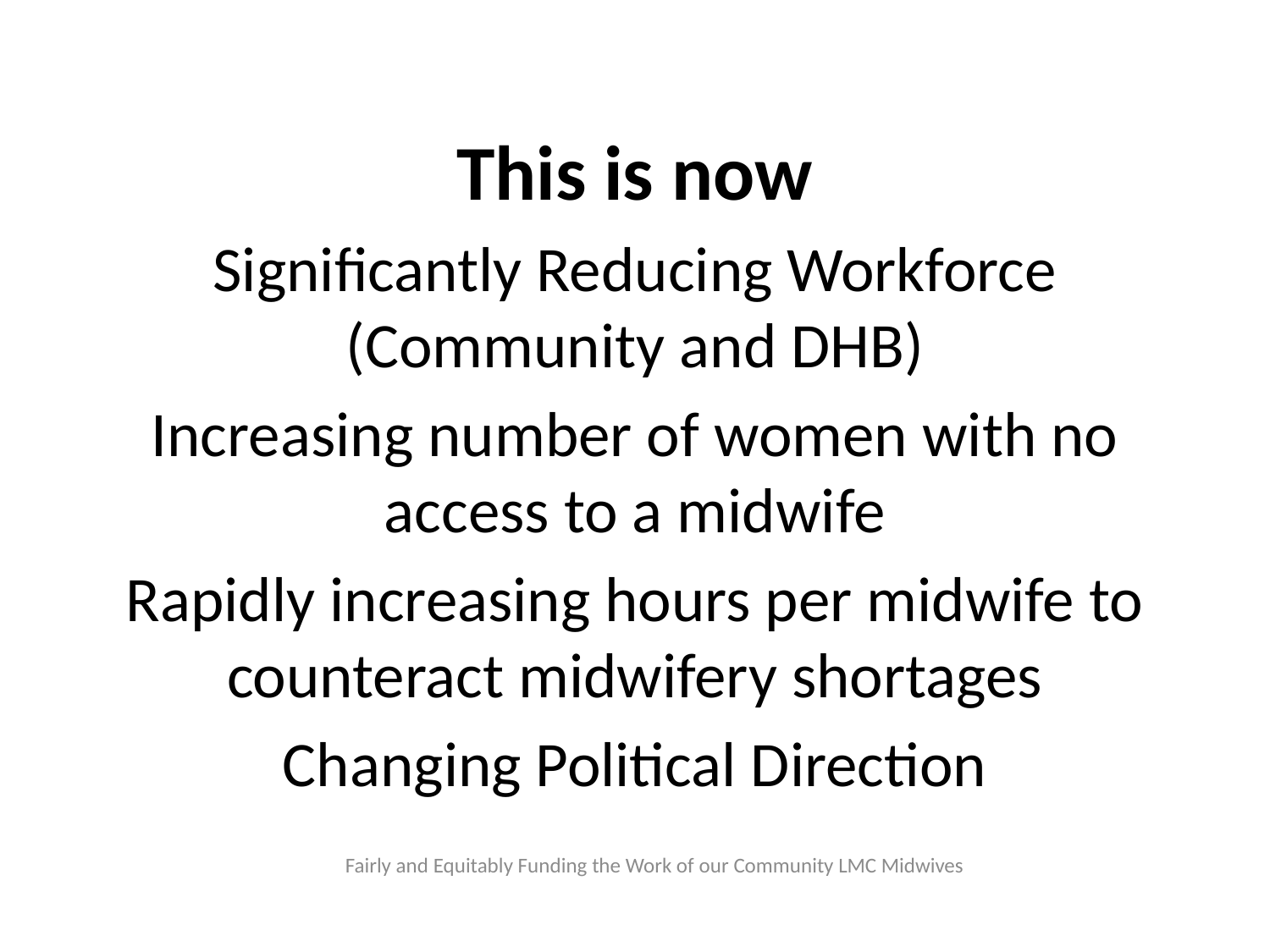

This is now
Significantly Reducing Workforce (Community and DHB)
Increasing number of women with no access to a midwife
Rapidly increasing hours per midwife to counteract midwifery shortages
Changing Political Direction

Fairly and Equitably Funding the Work of our Community LMC Midwives